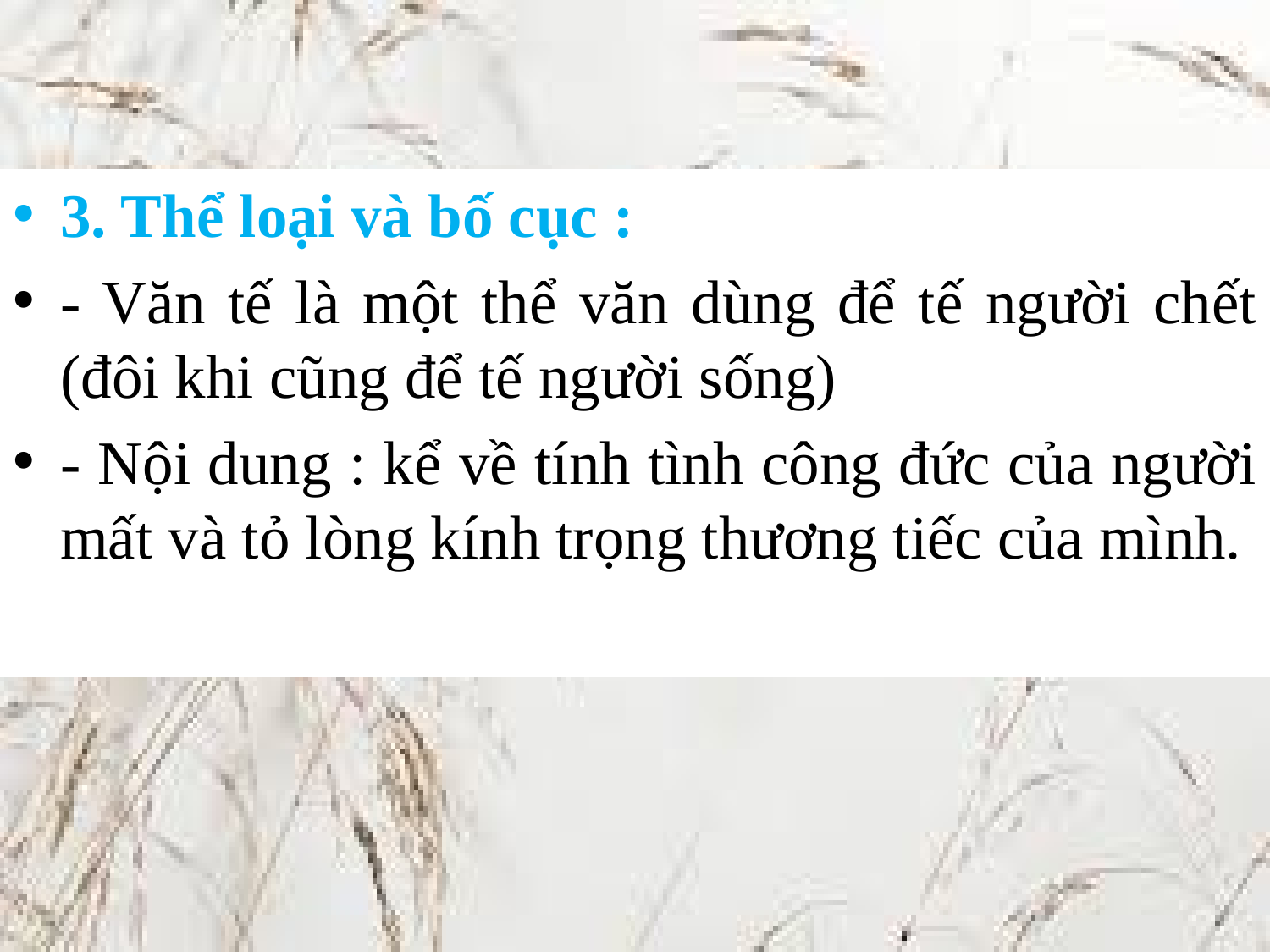

3. Thể loại và bố cục :
- Văn tế là một thể văn dùng để tế người chết (đôi khi cũng để tế người sống)
- Nội dung : kể về tính tình công đức của người mất và tỏ lòng kính trọng thương tiếc của mình.